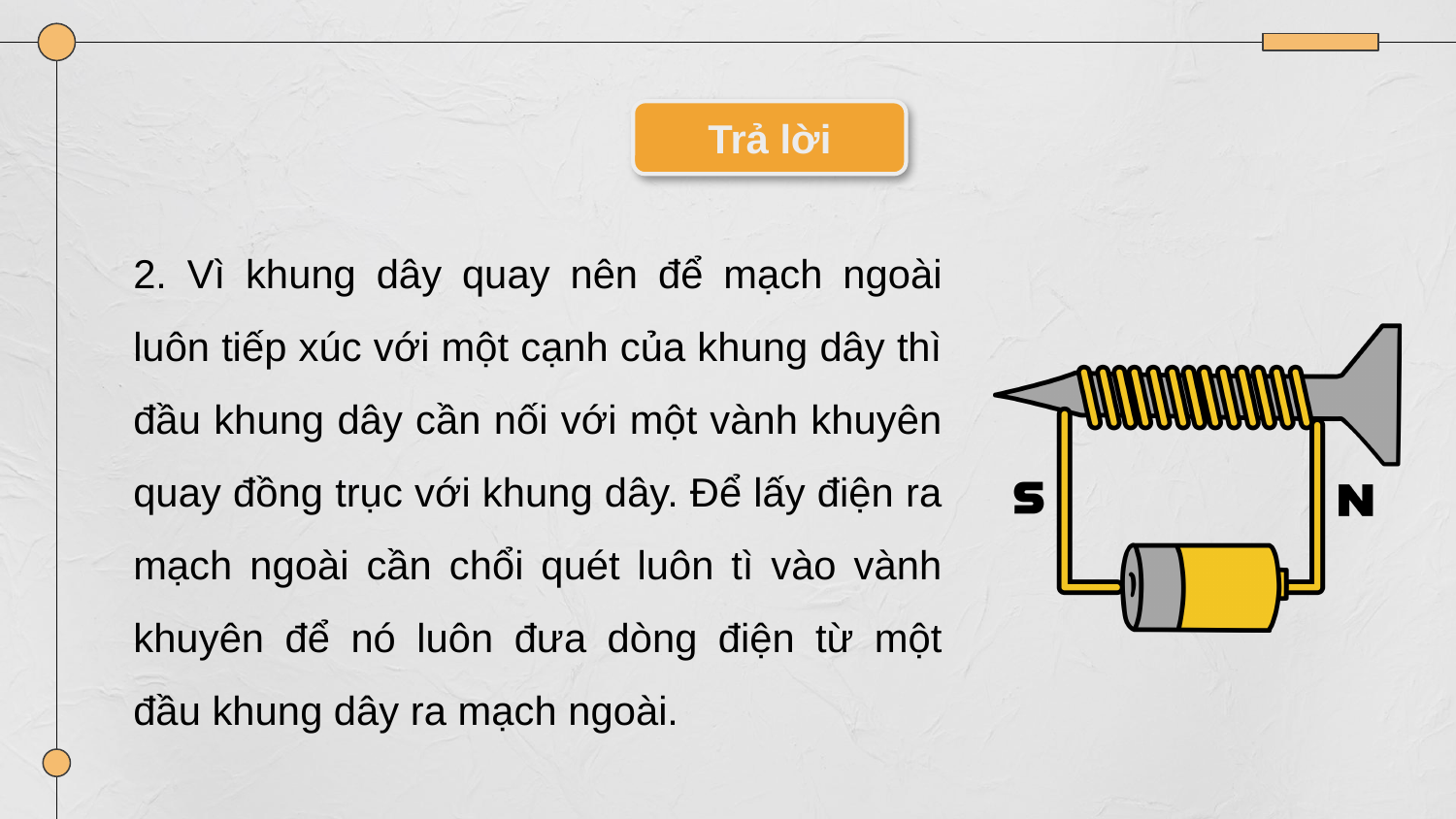

Trả lời
2. Vì khung dây quay nên để mạch ngoài luôn tiếp xúc với một cạnh của khung dây thì đầu khung dây cần nối với một vành khuyên quay đồng trục với khung dây. Để lấy điện ra mạch ngoài cần chổi quét luôn tì vào vành khuyên để nó luôn đưa dòng điện từ một đầu khung dây ra mạch ngoài.